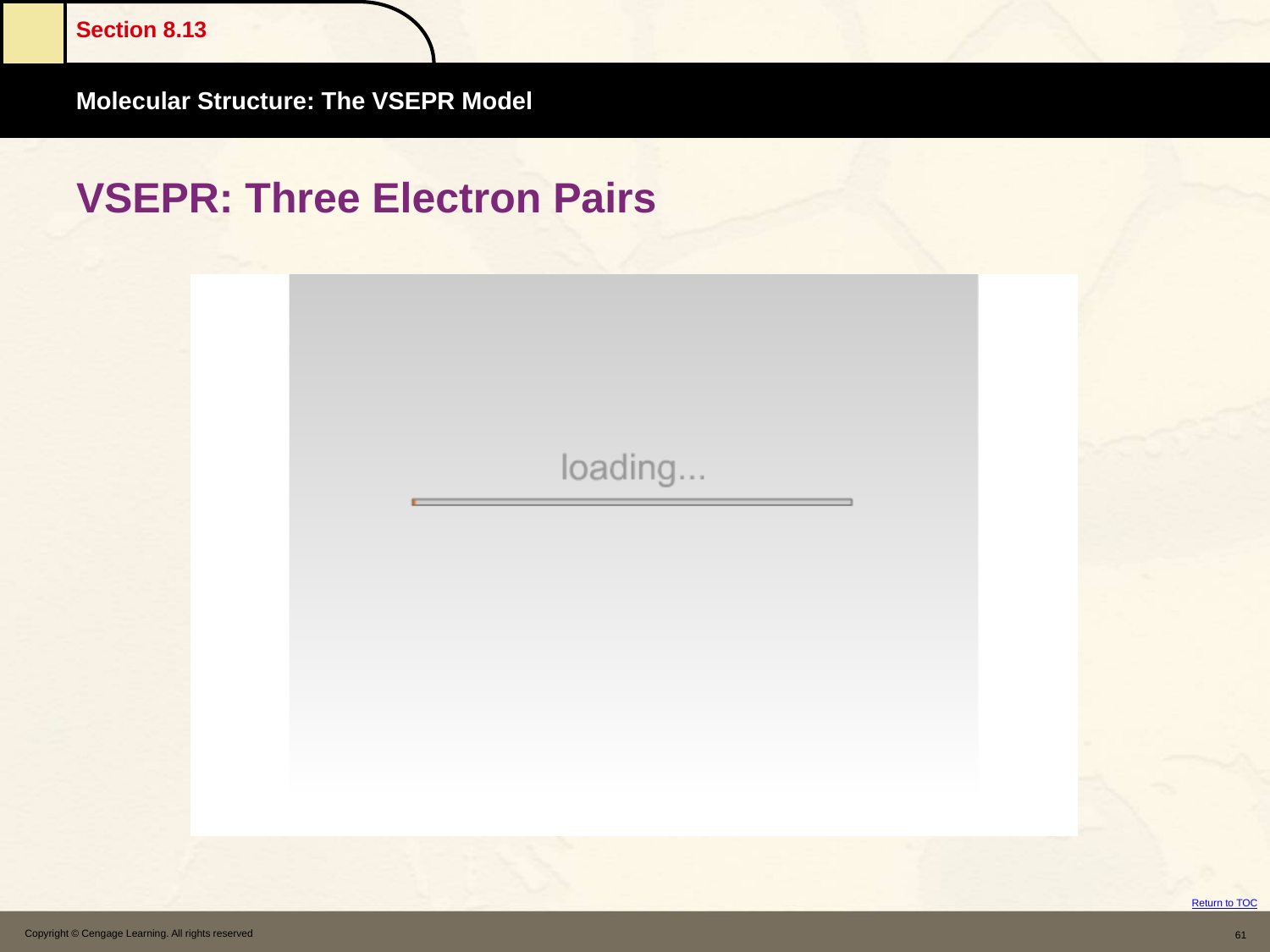

# VSEPR: Three Electron Pairs

Copyright © Cengage Learning. All rights reserved
61